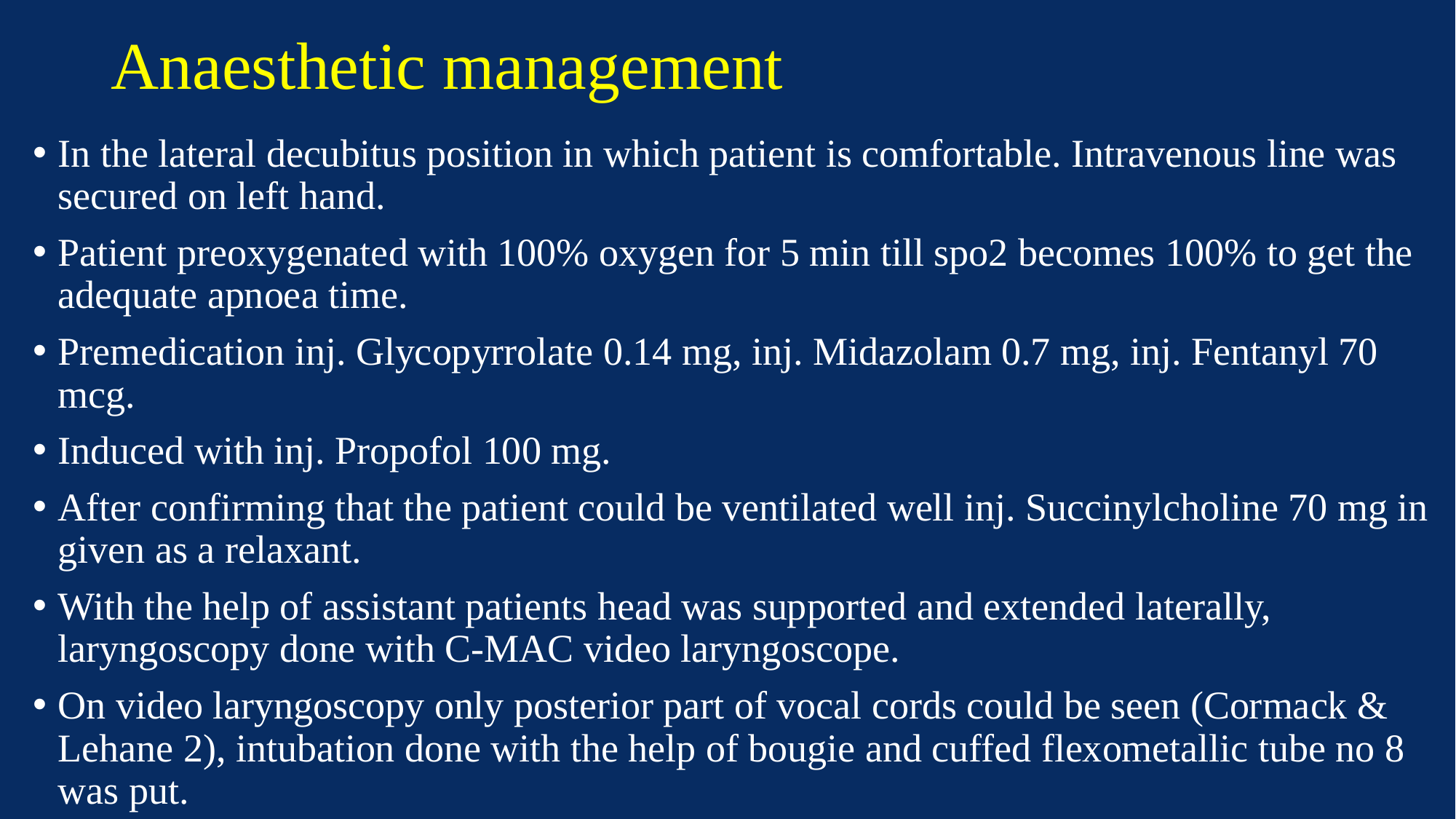

# Anaesthetic management
In the lateral decubitus position in which patient is comfortable. Intravenous line was secured on left hand.
Patient preoxygenated with 100% oxygen for 5 min till spo2 becomes 100% to get the adequate apnoea time.
Premedication inj. Glycopyrrolate 0.14 mg, inj. Midazolam 0.7 mg, inj. Fentanyl 70 mcg.
Induced with inj. Propofol 100 mg.
After confirming that the patient could be ventilated well inj. Succinylcholine 70 mg in given as a relaxant.
With the help of assistant patients head was supported and extended laterally, laryngoscopy done with C-MAC video laryngoscope.
On video laryngoscopy only posterior part of vocal cords could be seen (Cormack & Lehane 2), intubation done with the help of bougie and cuffed flexometallic tube no 8 was put.